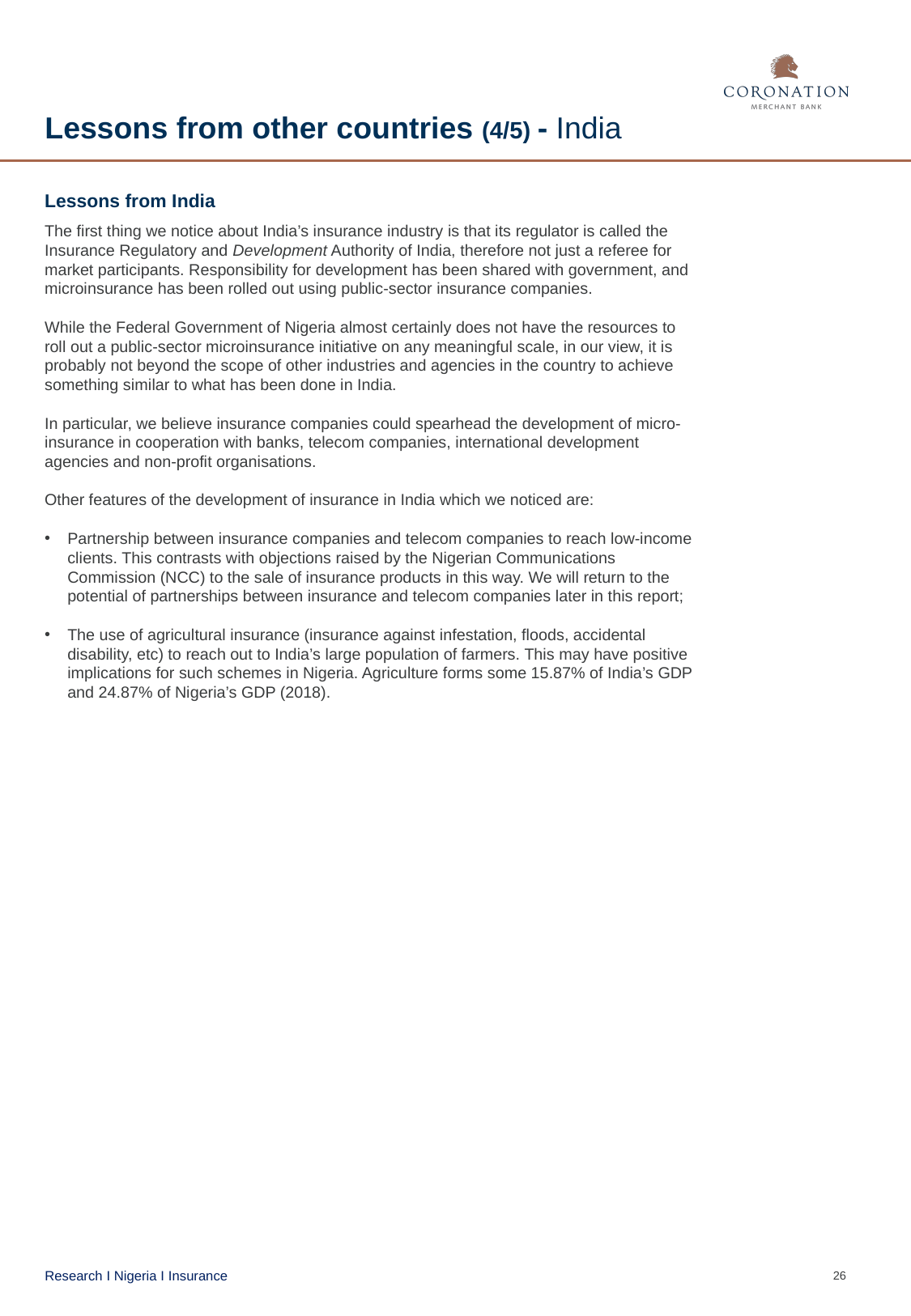

# Lessons from other countries (4/5) - India
Lessons from India
The first thing we notice about India’s insurance industry is that its regulator is called the Insurance Regulatory and Development Authority of India, therefore not just a referee for market participants. Responsibility for development has been shared with government, and microinsurance has been rolled out using public-sector insurance companies.

While the Federal Government of Nigeria almost certainly does not have the resources to roll out a public-sector microinsurance initiative on any meaningful scale, in our view, it is probably not beyond the scope of other industries and agencies in the country to achieve something similar to what has been done in India.

In particular, we believe insurance companies could spearhead the development of micro-insurance in cooperation with banks, telecom companies, international development agencies and non-profit organisations.

Other features of the development of insurance in India which we noticed are:

Partnership between insurance companies and telecom companies to reach low-income clients. This contrasts with objections raised by the Nigerian Communications Commission (NCC) to the sale of insurance products in this way. We will return to the potential of partnerships between insurance and telecom companies later in this report;

The use of agricultural insurance (insurance against infestation, floods, accidental disability, etc) to reach out to India’s large population of farmers. This may have positive implications for such schemes in Nigeria. Agriculture forms some 15.87% of India’s GDP and 24.87% of Nigeria’s GDP (2018).

Research I Nigeria I Insurance
26